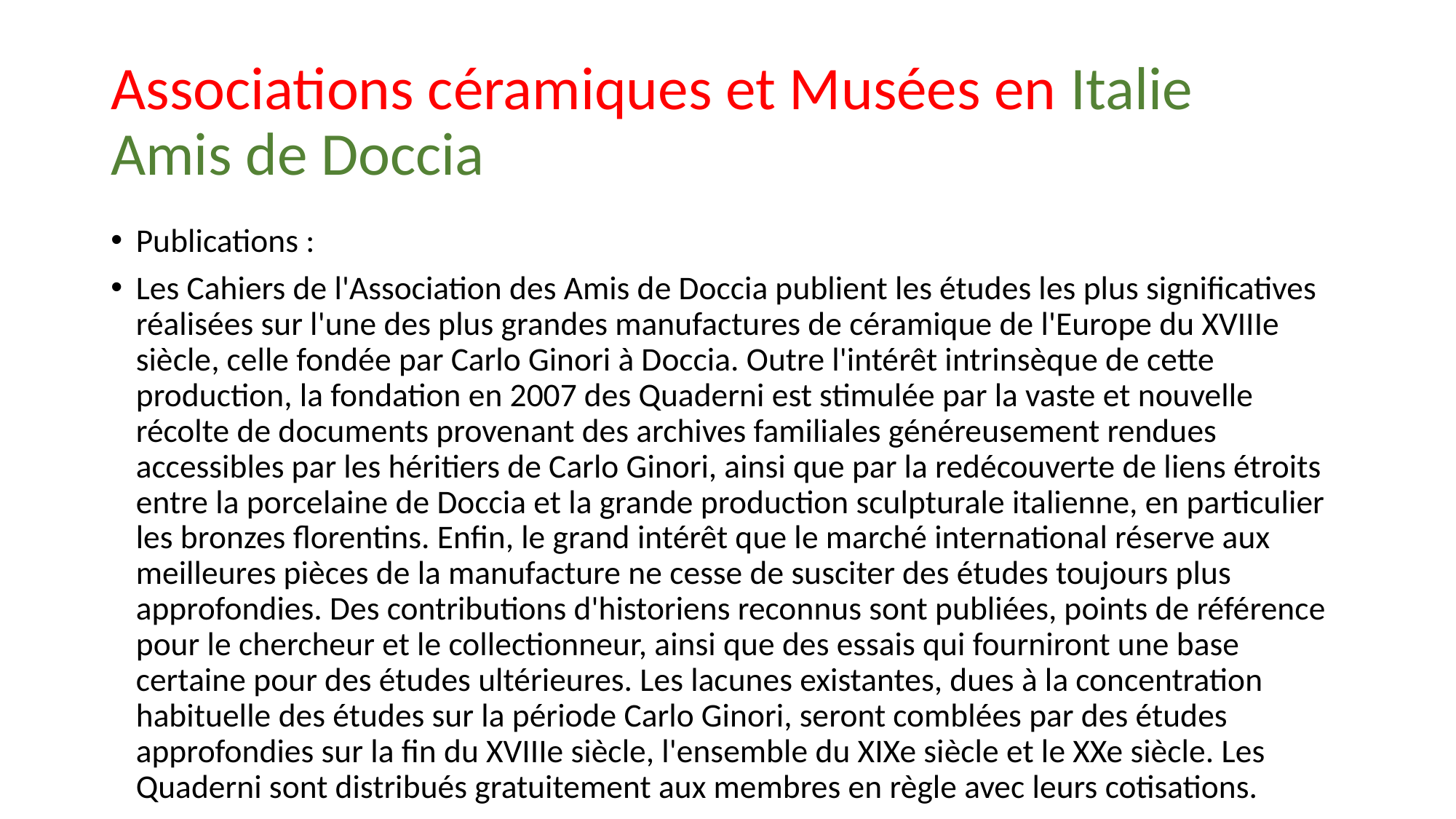

# Associations céramiques et Musées en Italie Amis de Doccia
Publications :
Les Cahiers de l'Association des Amis de Doccia publient les études les plus significatives réalisées sur l'une des plus grandes manufactures de céramique de l'Europe du XVIIIe siècle, celle fondée par Carlo Ginori à Doccia. Outre l'intérêt intrinsèque de cette production, la fondation en 2007 des Quaderni est stimulée par la vaste et nouvelle récolte de documents provenant des archives familiales généreusement rendues accessibles par les héritiers de Carlo Ginori, ainsi que par la redécouverte de liens étroits entre la porcelaine de Doccia et la grande production sculpturale italienne, en particulier les bronzes florentins. Enfin, le grand intérêt que le marché international réserve aux meilleures pièces de la manufacture ne cesse de susciter des études toujours plus approfondies. Des contributions d'historiens reconnus sont publiées, points de référence pour le chercheur et le collectionneur, ainsi que des essais qui fourniront une base certaine pour des études ultérieures. Les lacunes existantes, dues à la concentration habituelle des études sur la période Carlo Ginori, seront comblées par des études approfondies sur la fin du XVIIIe siècle, l'ensemble du XIXe siècle et le XXe siècle. Les Quaderni sont distribués gratuitement aux membres en règle avec leurs cotisations.